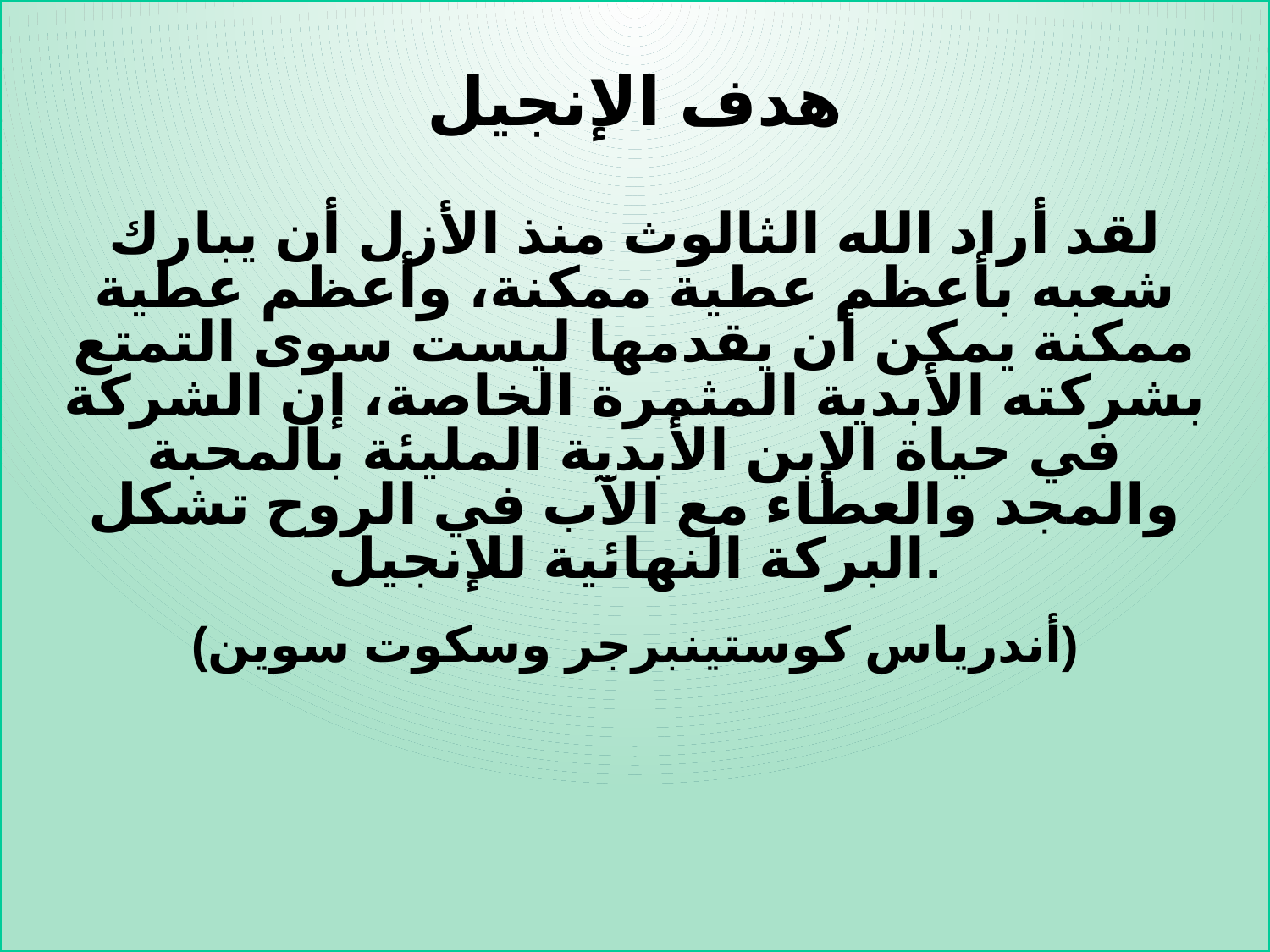

هدف الإنجيل
لقد أراد الله الثالوث منذ الأزل أن يبارك شعبه بأعظم عطية ممكنة، وأعظم عطية ممكنة يمكن أن يقدمها ليست سوى التمتع بشركته الأبدية المثمرة الخاصة، إن الشركة في حياة الإبن الأبدية المليئة بالمحبة والمجد والعطاء مع الآب في الروح تشكل البركة النهائية للإنجيل.

(أندرياس كوستينبرجر وسكوت سوين)